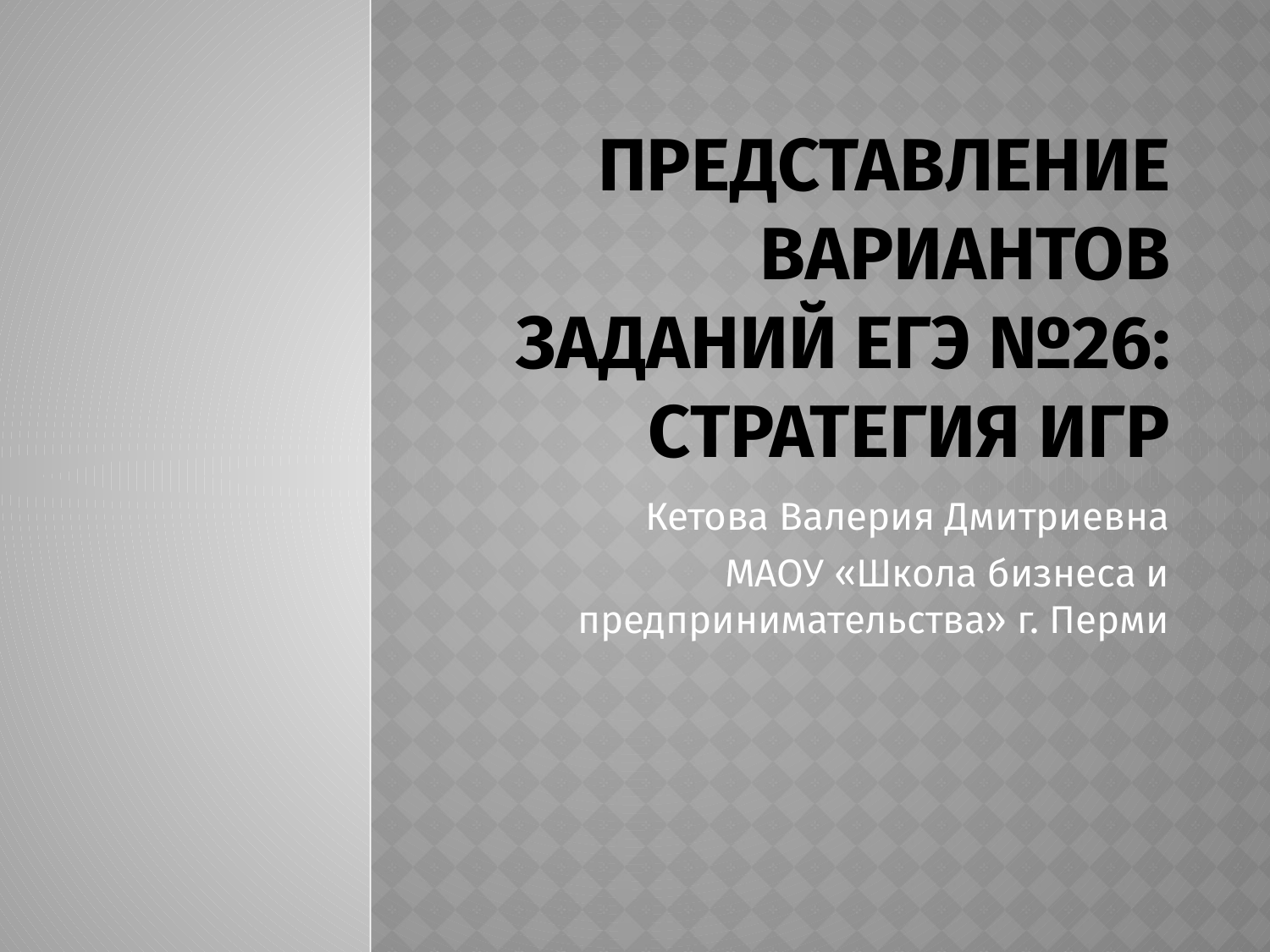

# Представление вариантов заданий ЕГЭ №26: стратегия игр
Кетова Валерия Дмитриевна
МАОУ «Школа бизнеса и предпринимательства» г. Перми